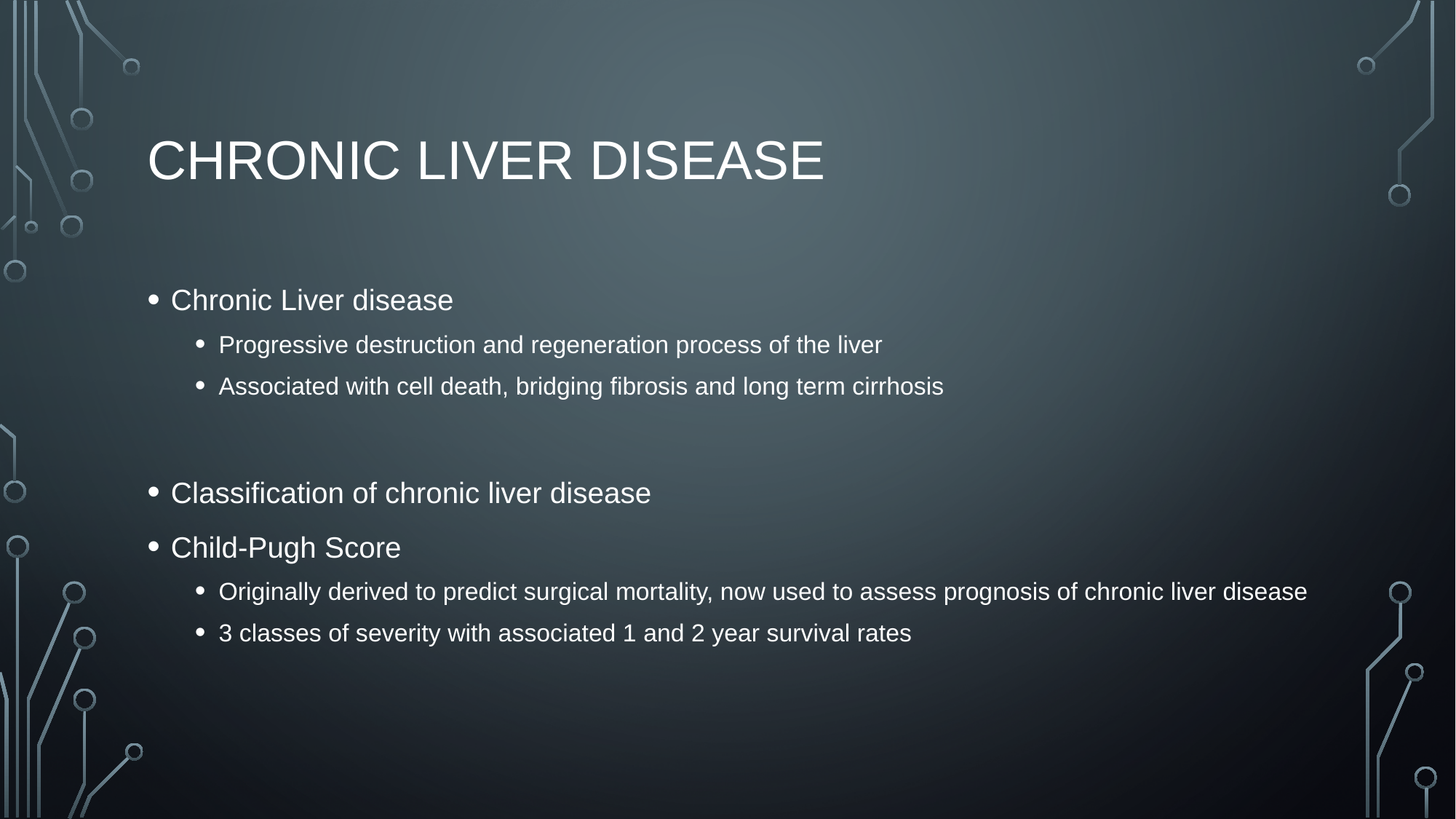

# Chronic Liver Disease
Chronic Liver disease
Progressive destruction and regeneration process of the liver
Associated with cell death, bridging fibrosis and long term cirrhosis

Classification of chronic liver disease
Child-Pugh Score
Originally derived to predict surgical mortality, now used to assess prognosis of chronic liver disease
3 classes of severity with associated 1 and 2 year survival rates